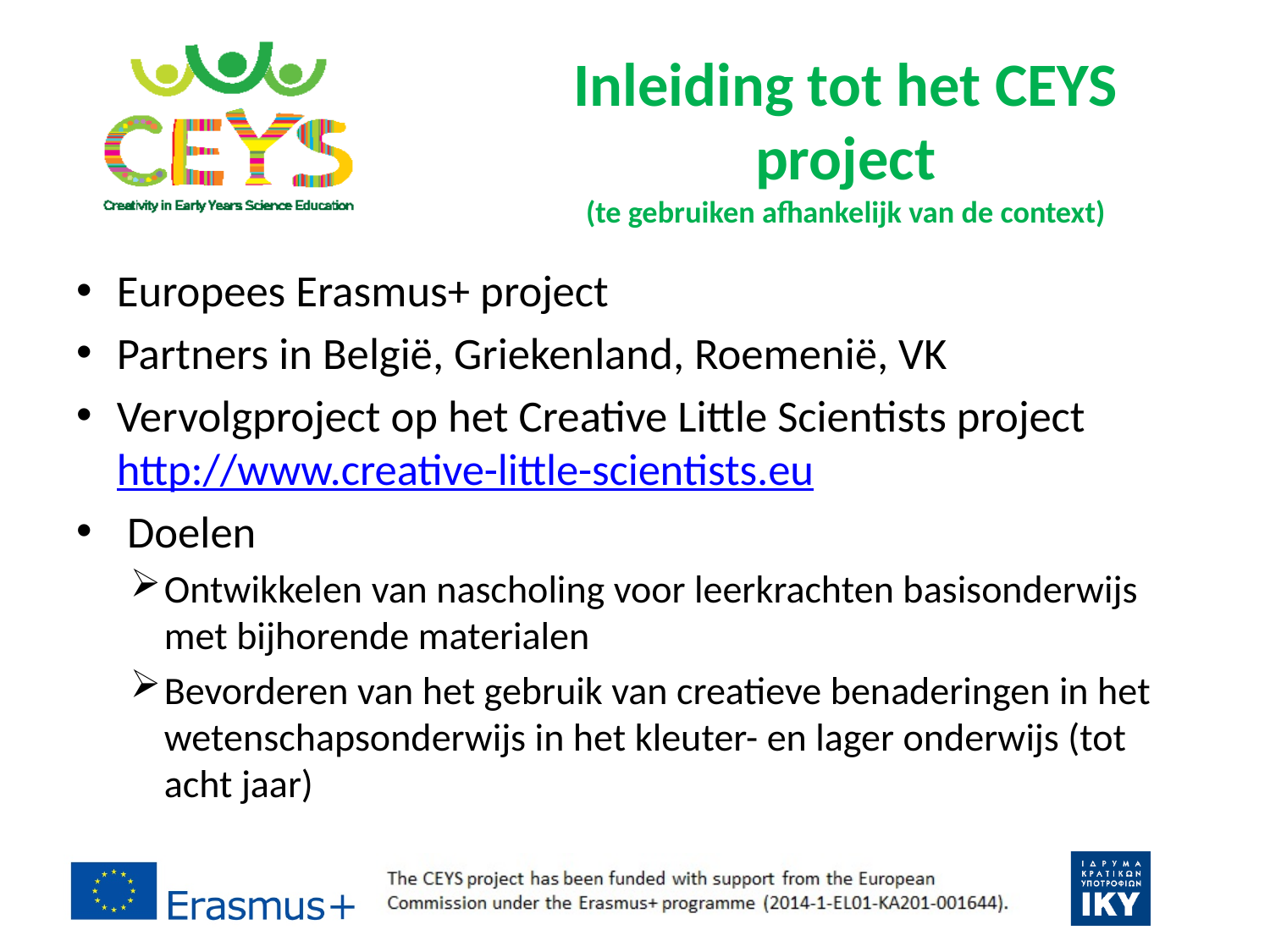

# Inleiding tot het CEYS project (te gebruiken afhankelijk van de context)

Europees Erasmus+ project
Partners in België, Griekenland, Roemenië, VK
Vervolgproject op het Creative Little Scientists project http://www.creative-little-scientists.eu
 Doelen
Ontwikkelen van nascholing voor leerkrachten basisonderwijs met bijhorende materialen
Bevorderen van het gebruik van creatieve benaderingen in het wetenschapsonderwijs in het kleuter- en lager onderwijs (tot acht jaar)